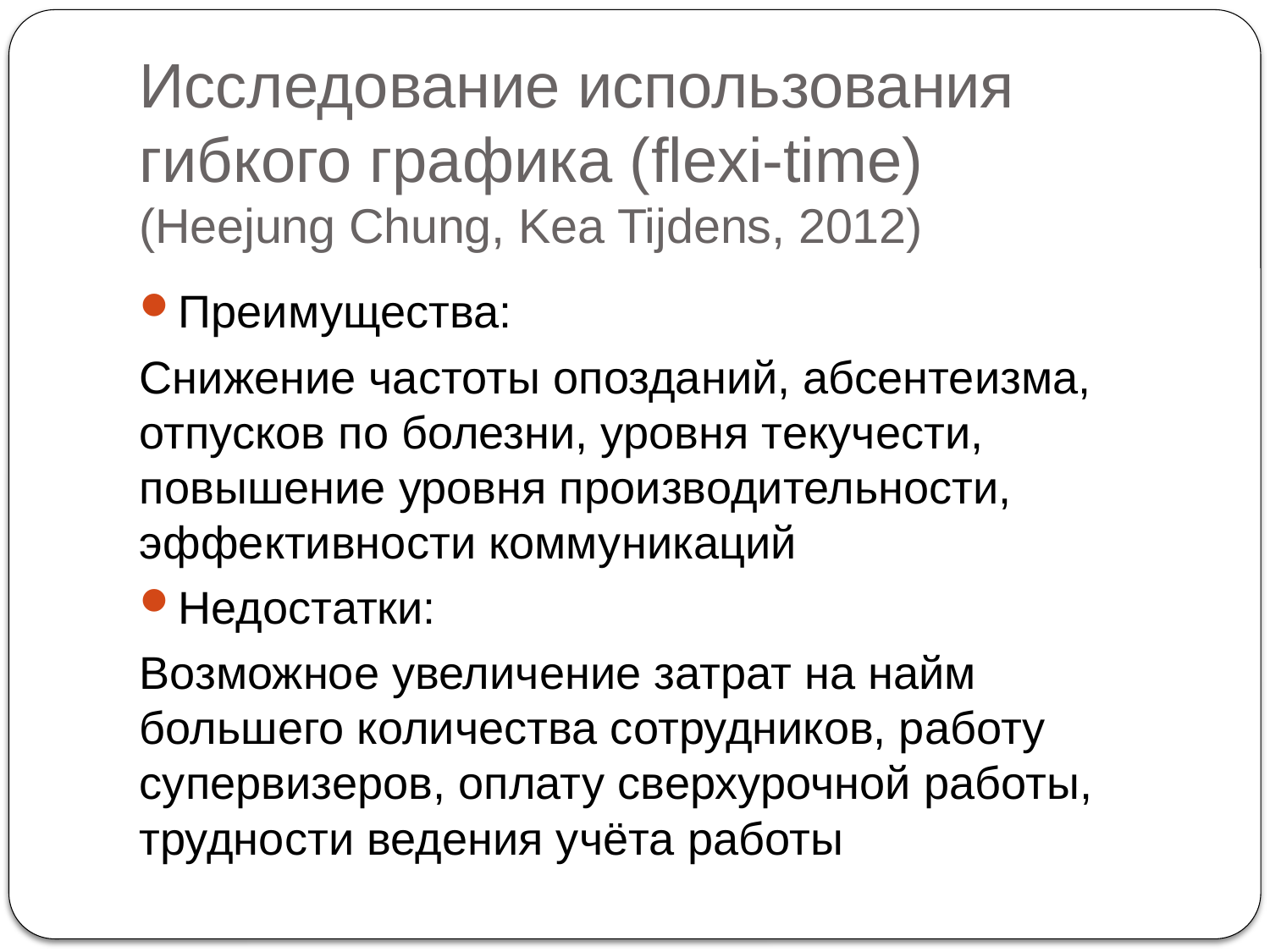

# Исследование использования гибкого графика (flexi-time) (Heejung Chung, Kea Tijdens, 2012)
Преимущества:
Снижение частоты опозданий, абсентеизма, отпусков по болезни, уровня текучести, повышение уровня производительности, эффективности коммуникаций
Недостатки:
Возможное увеличение затрат на найм большего количества сотрудников, работу супервизеров, оплату сверхурочной работы, трудности ведения учёта работы